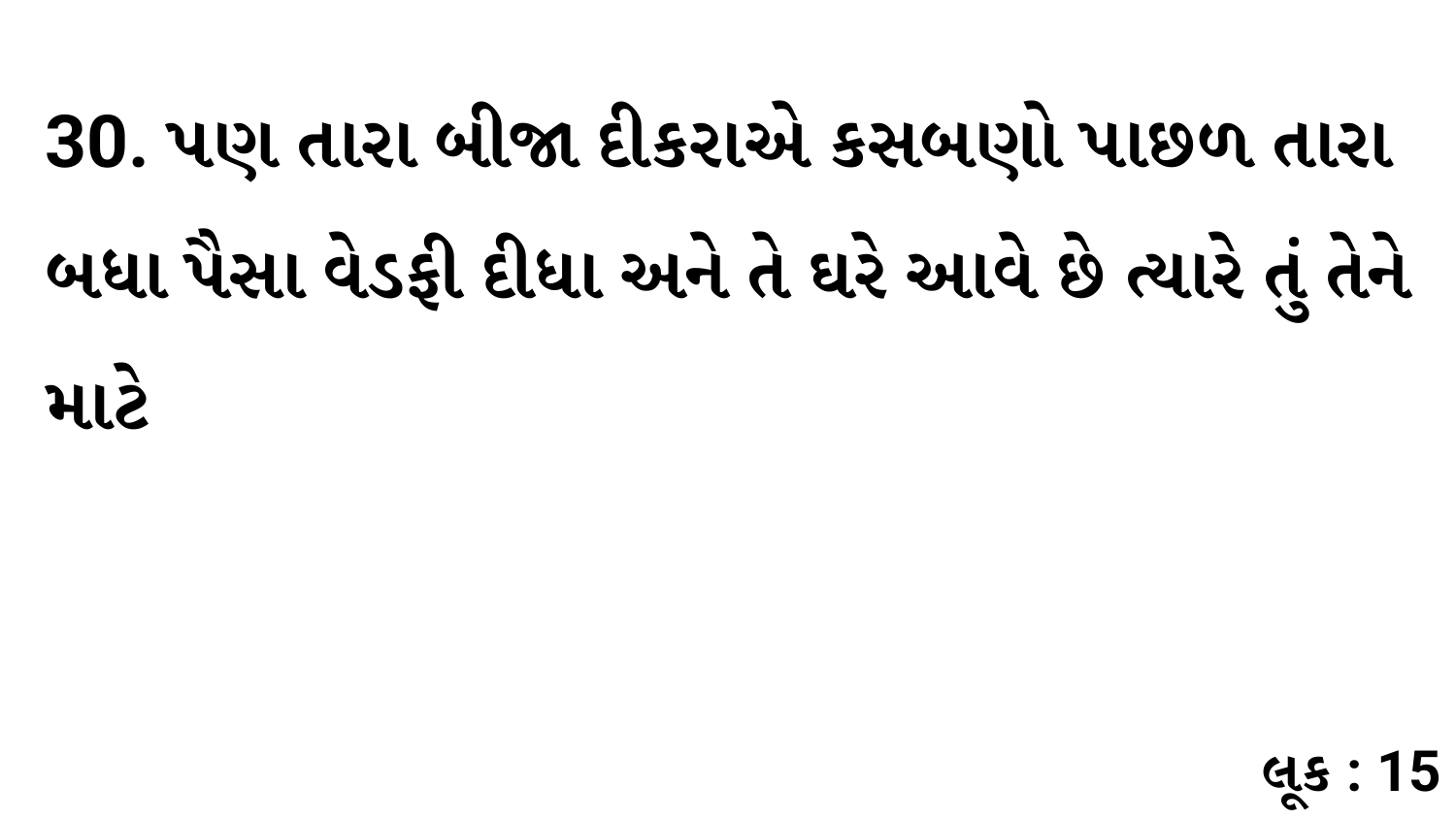

30. પણ તારા બીજા દીકરાએ કસબણો પાછળ તારા બધા પૈસા વેડફી દીધા અને તે ઘરે આવે છે ત્યારે તું તેને માટે
લૂક : 15